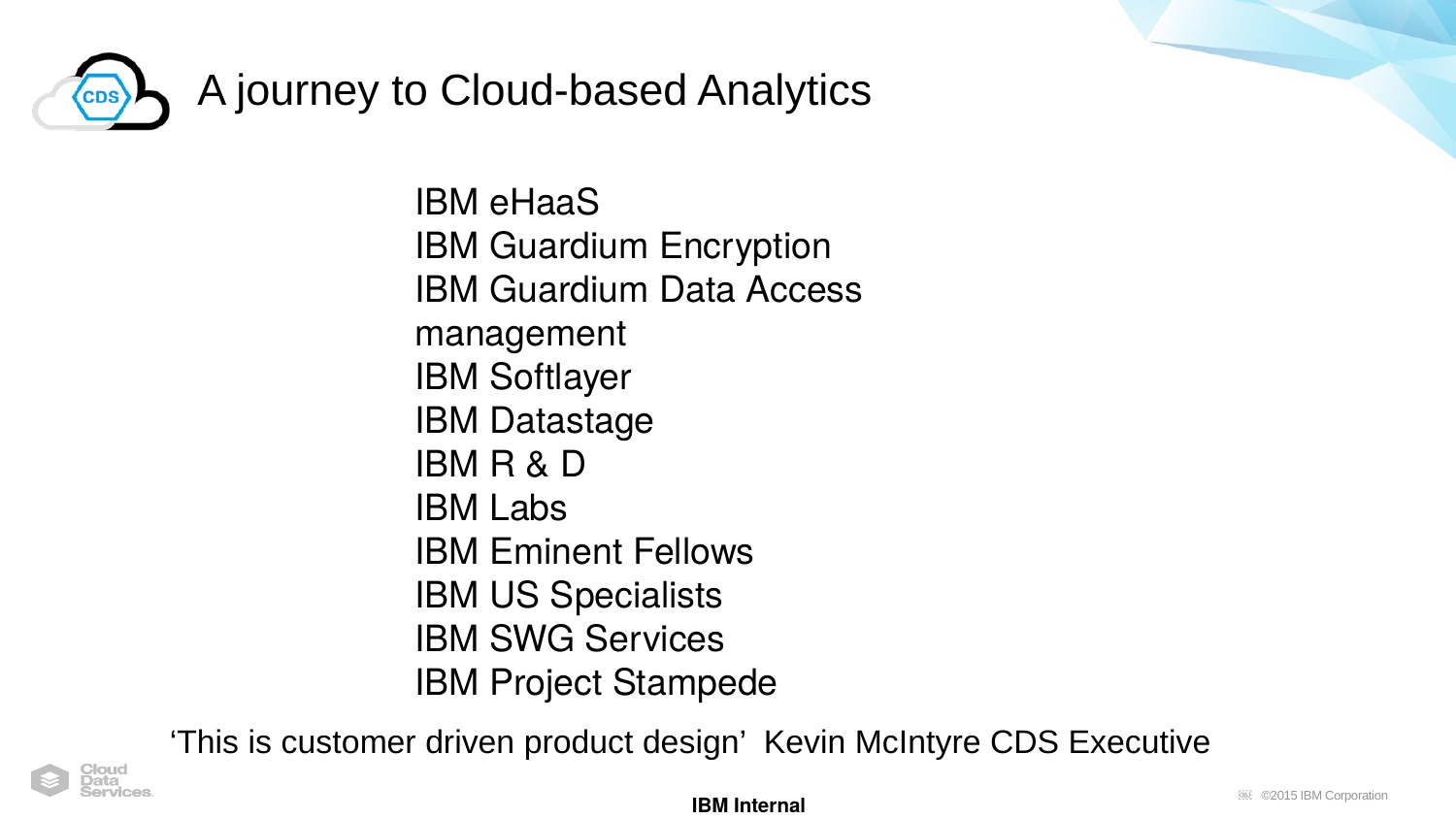

# A journey to Cloud-based Analytics
IBM eHaaS
IBM Guardium Encryption
IBM Guardium Data Access management
IBM Softlayer
IBM Datastage
IBM R & D
IBM Labs
IBM Eminent Fellows
IBM US Specialists
IBM SWG Services
IBM Project Stampede
‘This is customer driven product design’  Kevin McIntyre CDS Executive